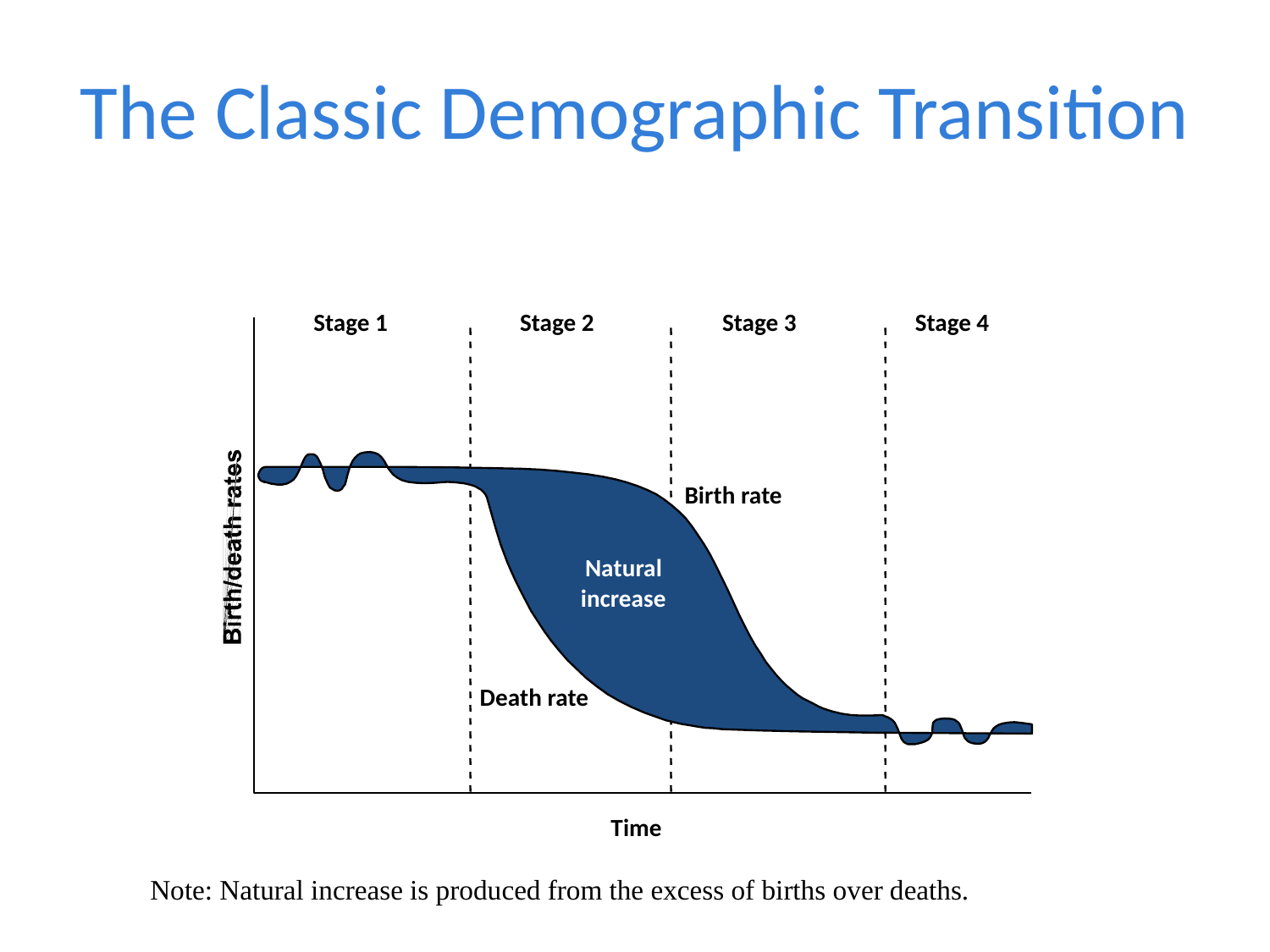

# The Classic Demographic Transition

Stage 1
Stage 2
Stage 3
Stage 4

Birth rate

Natural

increase

Death rate

Time
Note: Natural increase is produced from the excess of births over deaths.